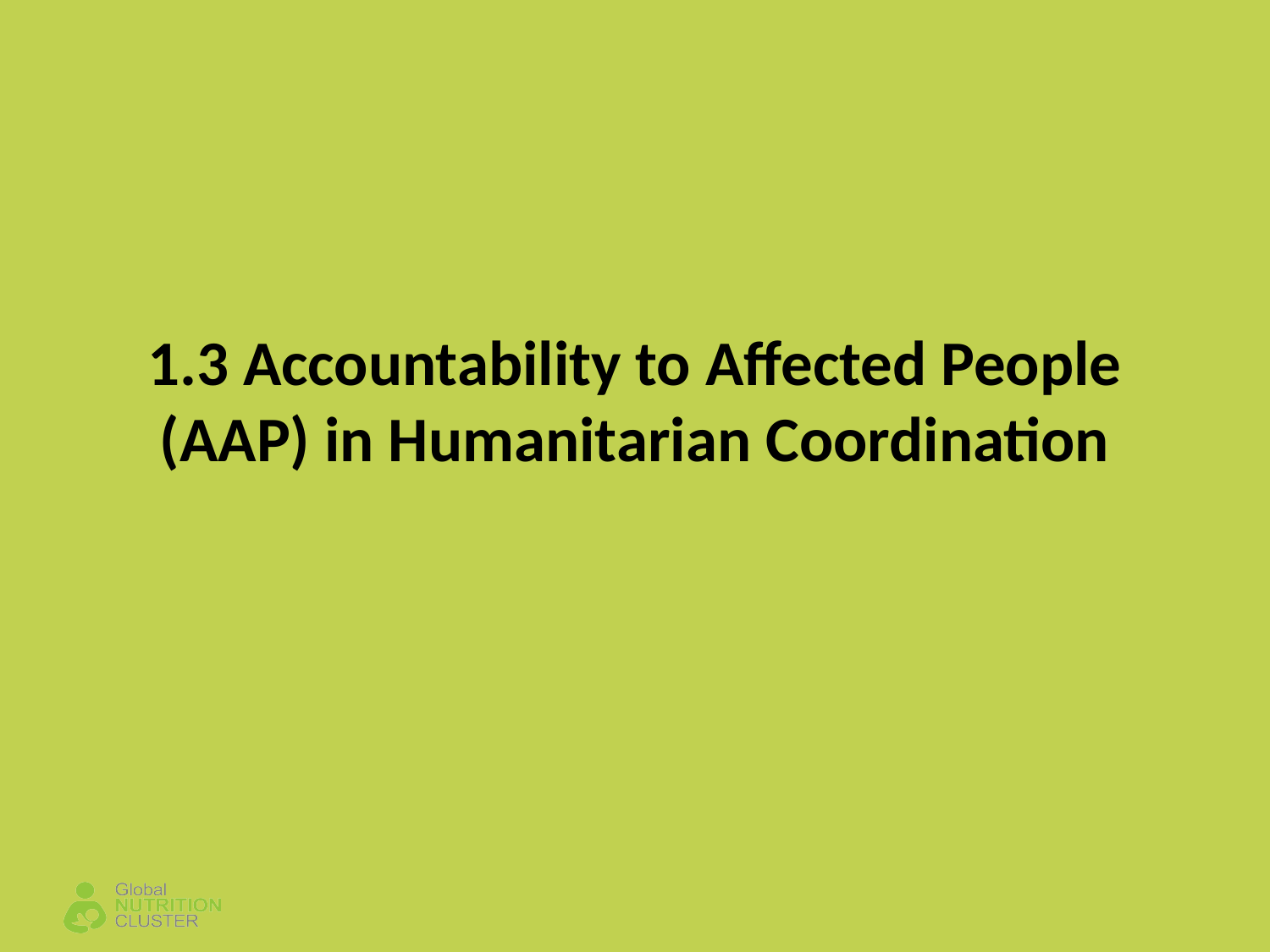

# 1.3 Accountability to Affected People (AAP) in Humanitarian Coordination